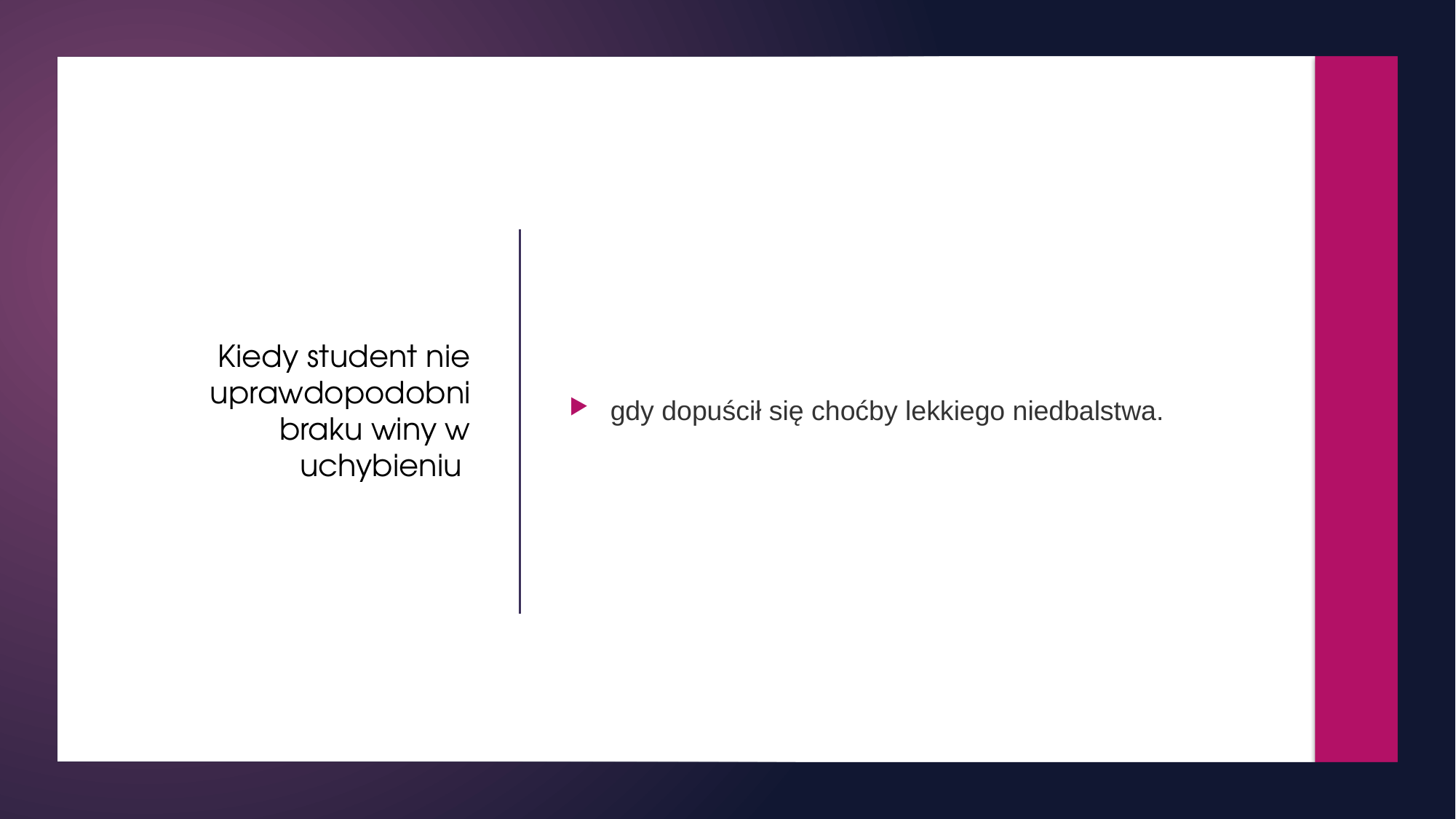

gdy dopuścił się choćby lekkiego niedbalstwa.
# Kiedy student nie uprawdopodobni braku winy w uchybieniu